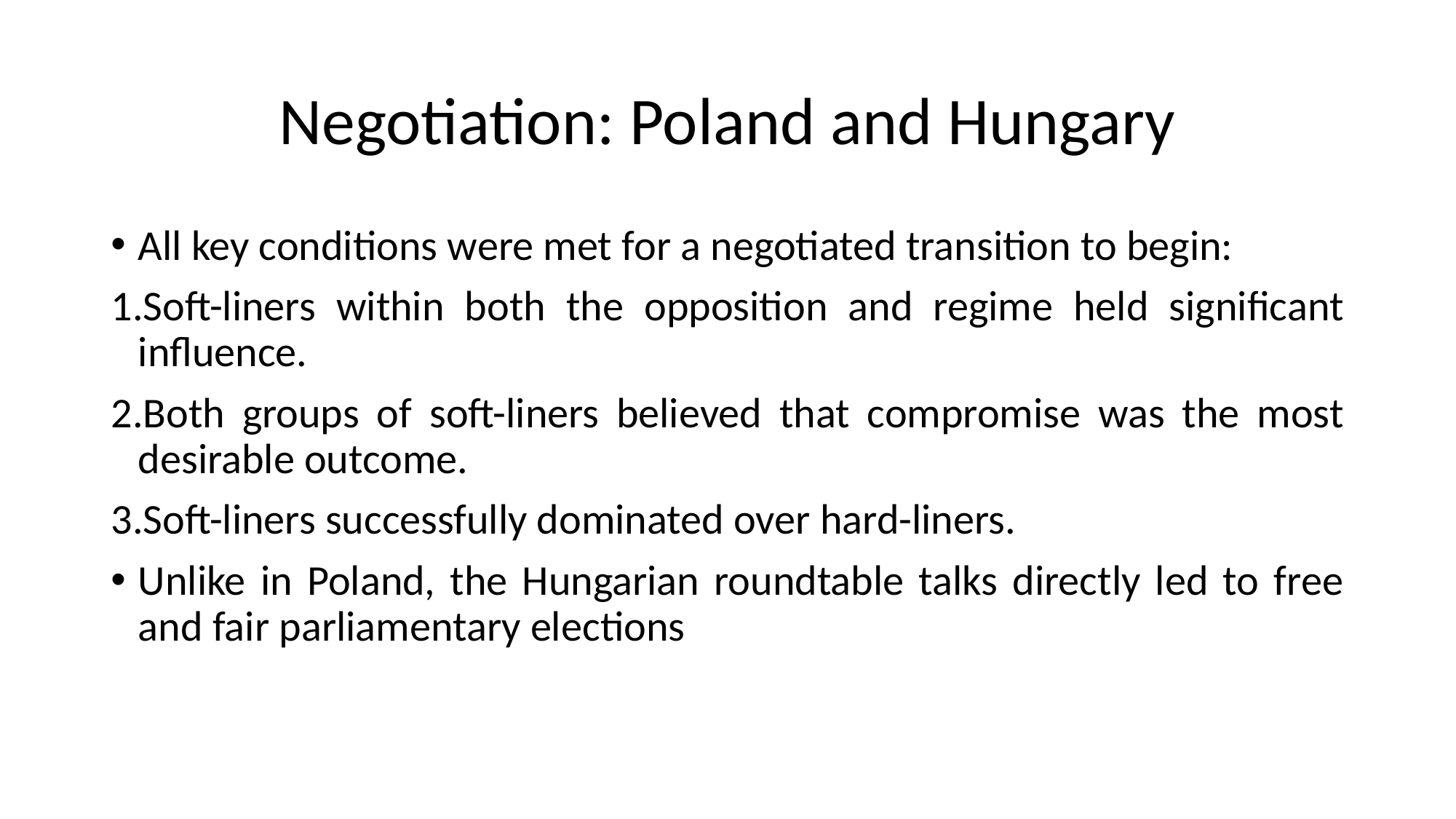

# Negotiation: Poland and Hungary
All key conditions were met for a negotiated transition to begin:
Soft-liners within both the opposition and regime held significant influence.
Both groups of soft-liners believed that compromise was the most desirable outcome.
Soft-liners successfully dominated over hard-liners.
Unlike in Poland, the Hungarian roundtable talks directly led to free and fair parliamentary elections